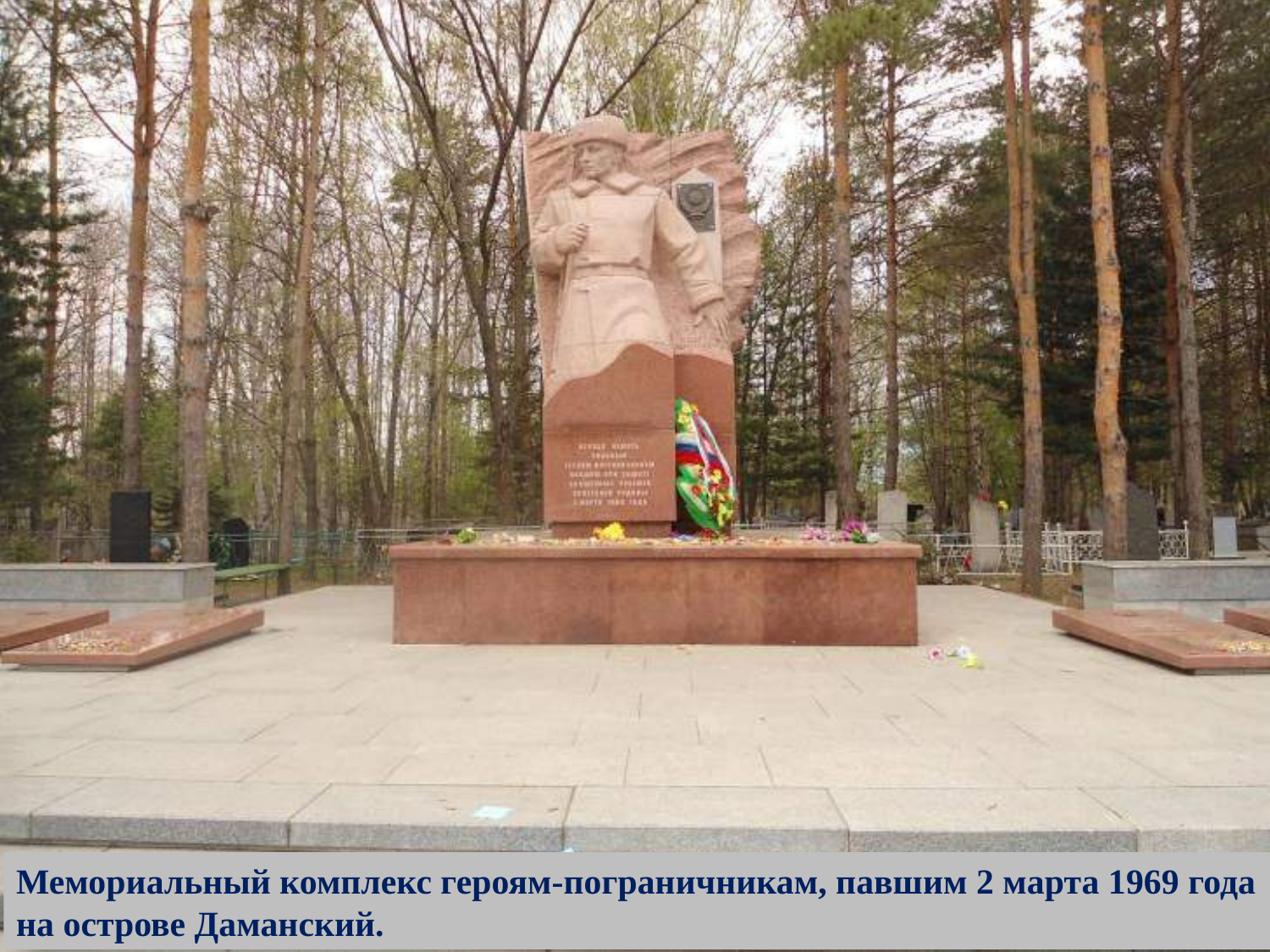

Мемориальный комплекс героям-пограничникам, павшим 2 марта 1969 года на острове Даманский.